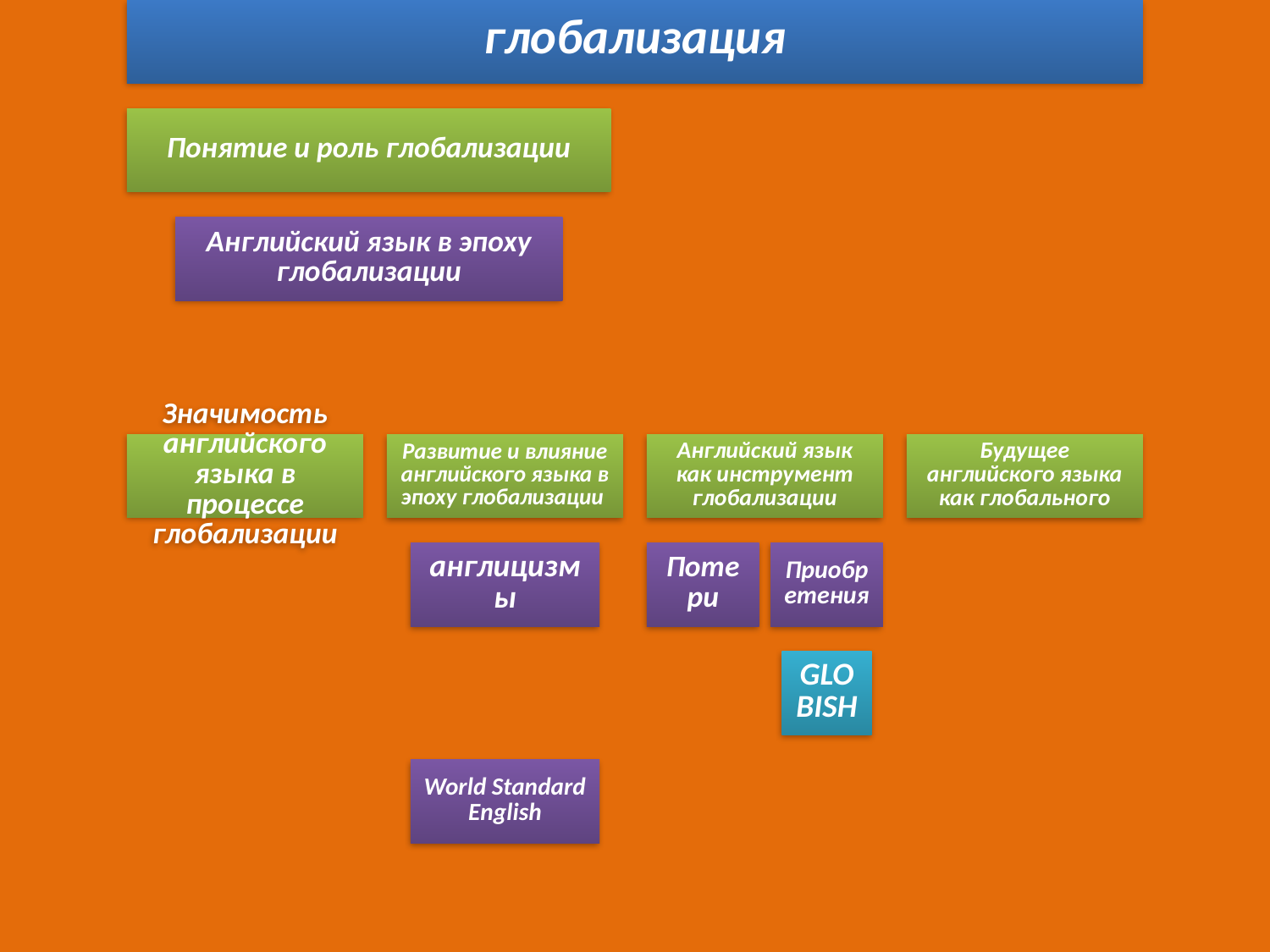

глобализация
Понятие и роль глобализации
Значимость английского языка в процессе глобализации
Английский язык как инструмент глобализации
Потери
Приобретения
Будущее английского языка как глобального
GLOBISH
Развитие и влияние английского языка в эпоху глобализации
Английский язык в эпоху глобализации
англицизмы
World Standard English
#